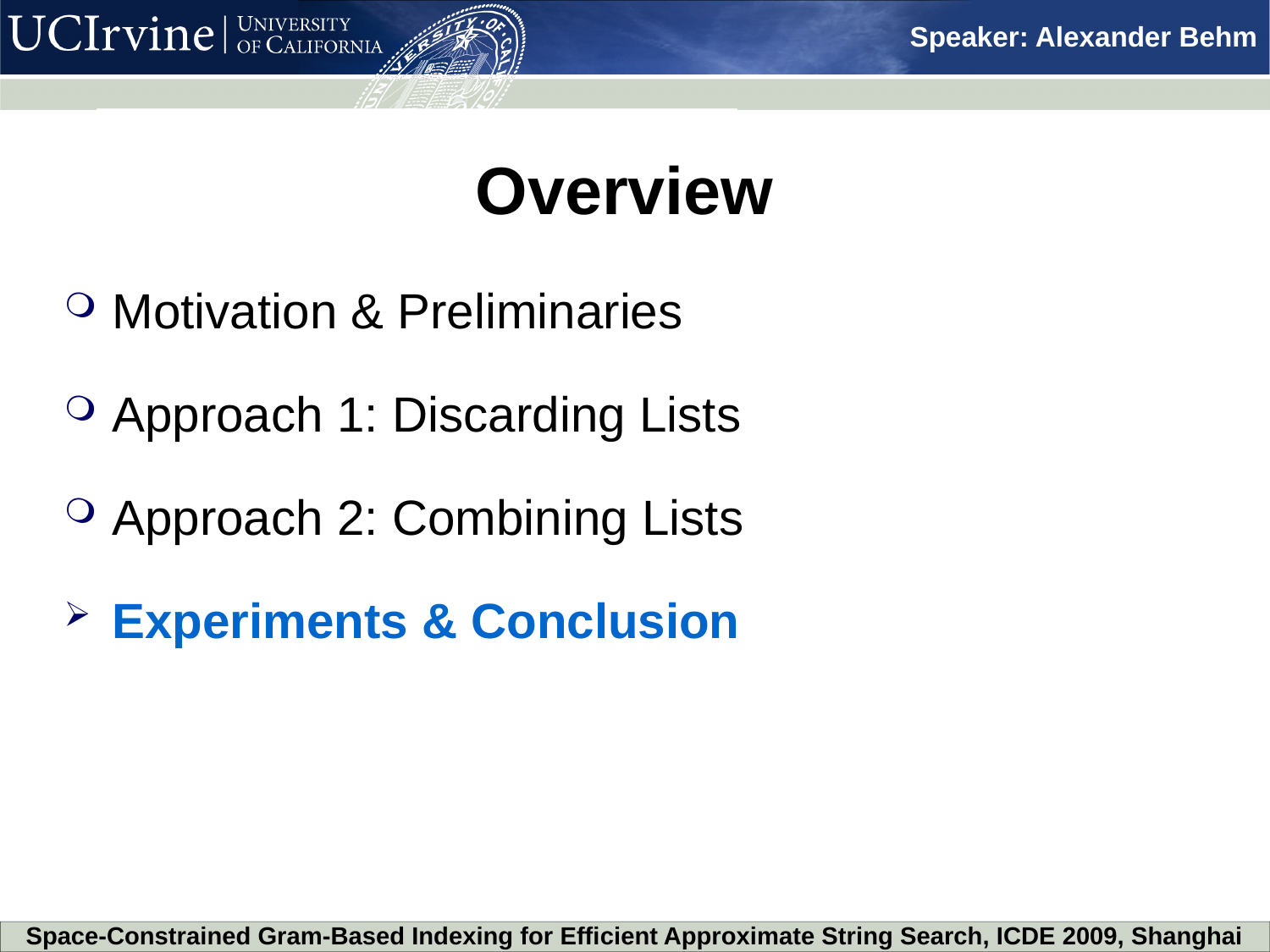

Overview
Motivation & Preliminaries
Approach 1: Discarding Lists
Approach 2: Combining Lists
Experiments & Conclusion